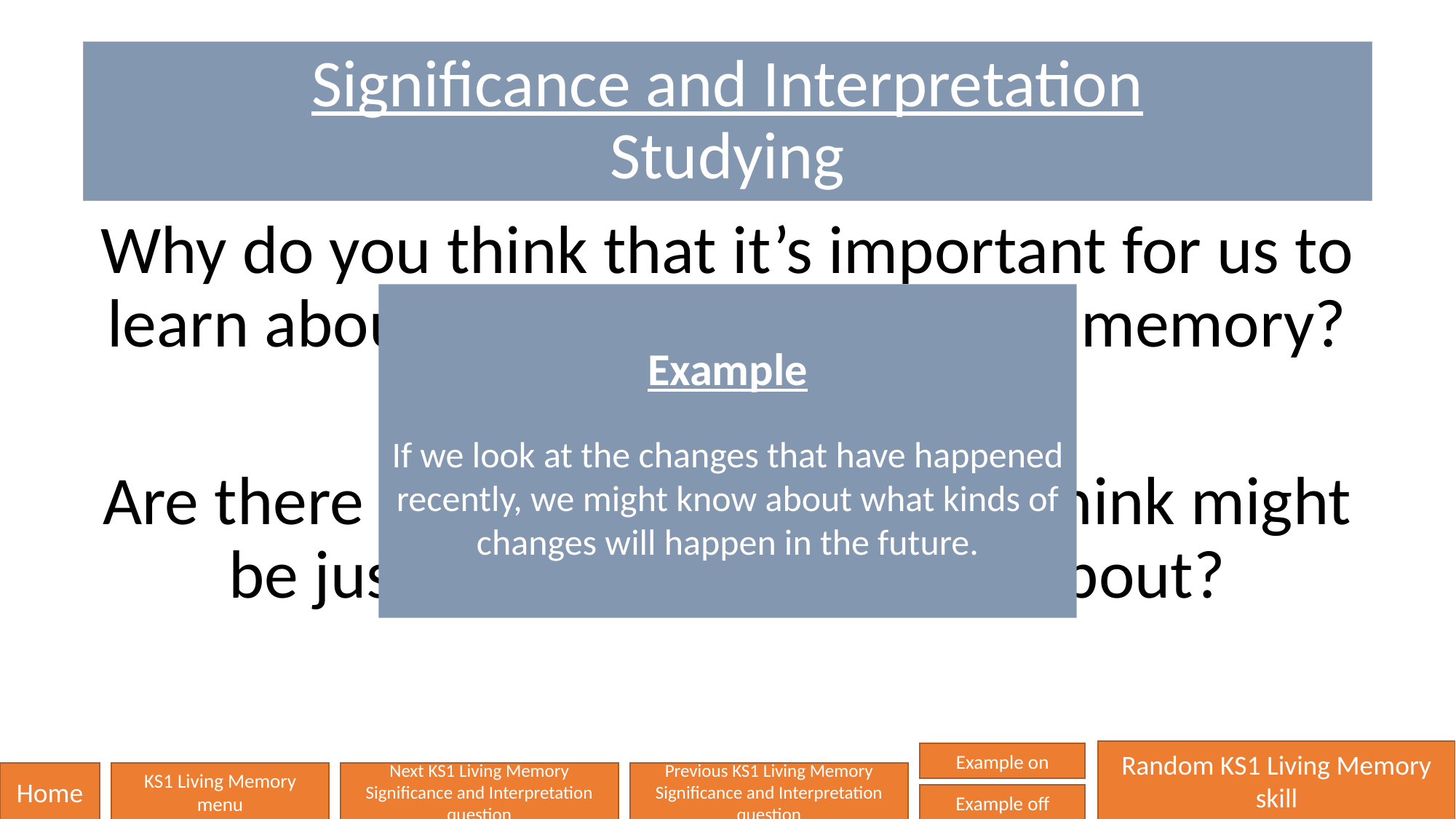

# Significance and Interpretation Studying
Why do you think that it’s important for us to learn about these changes in living memory?

Are there other changes that you think might be just as important to learn about?
Example

If we look at the changes that have happened recently, we might know about what kinds of changes will happen in the future.
Random KS1 Living Memory skill
Example on
Home
KS1 Living Memory
menu
Next KS1 Living Memory
Significance and Interpretation question
Previous KS1 Living Memory
Significance and Interpretation question
Example off